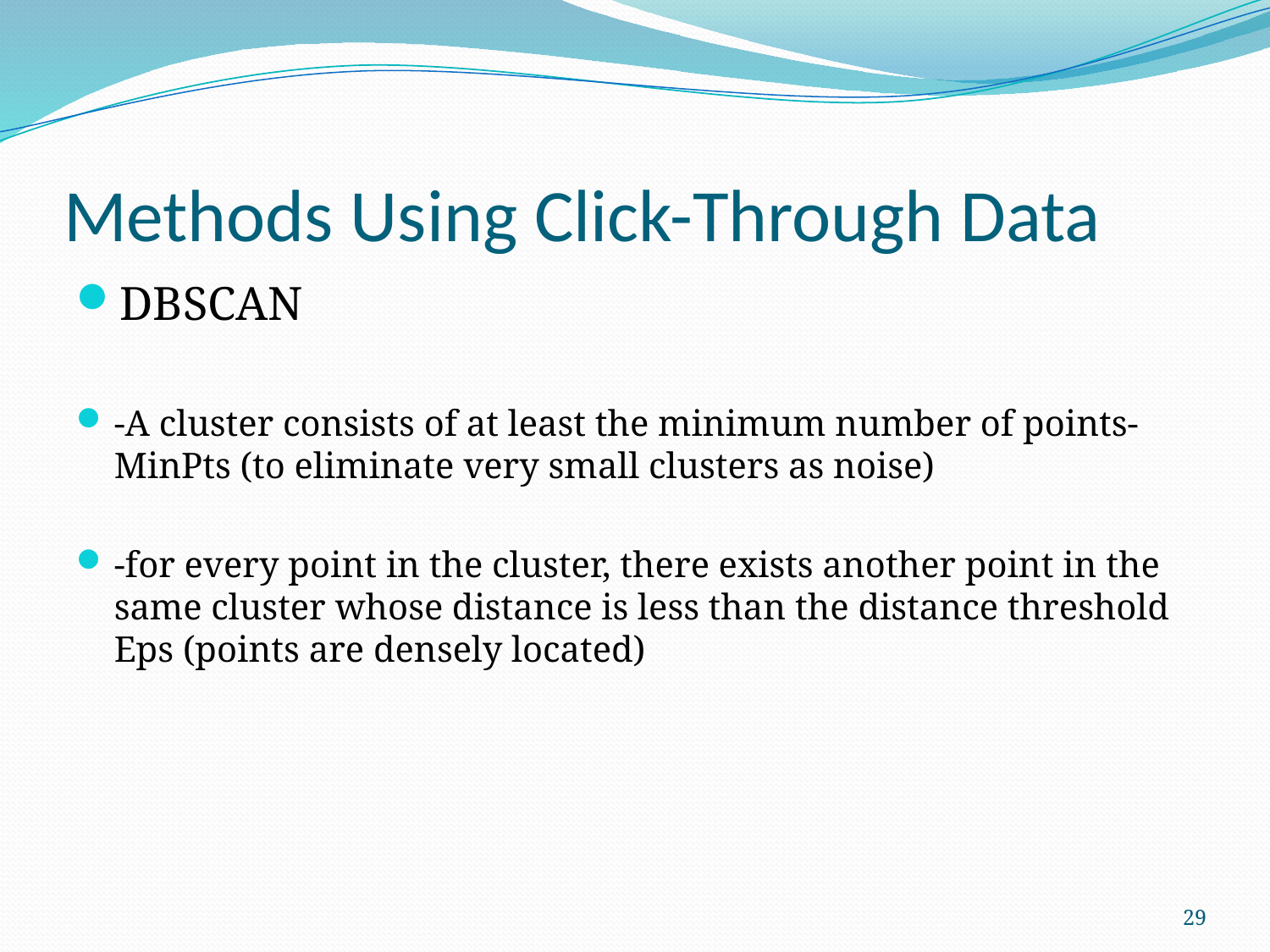

# Methods Using Click-Through Data
DBSCAN

-A cluster consists of at least the minimum number of points-MinPts (to eliminate very small clusters as noise)

-for every point in the cluster, there exists another point in the same cluster whose distance is less than the distance threshold Eps (points are densely located)
29